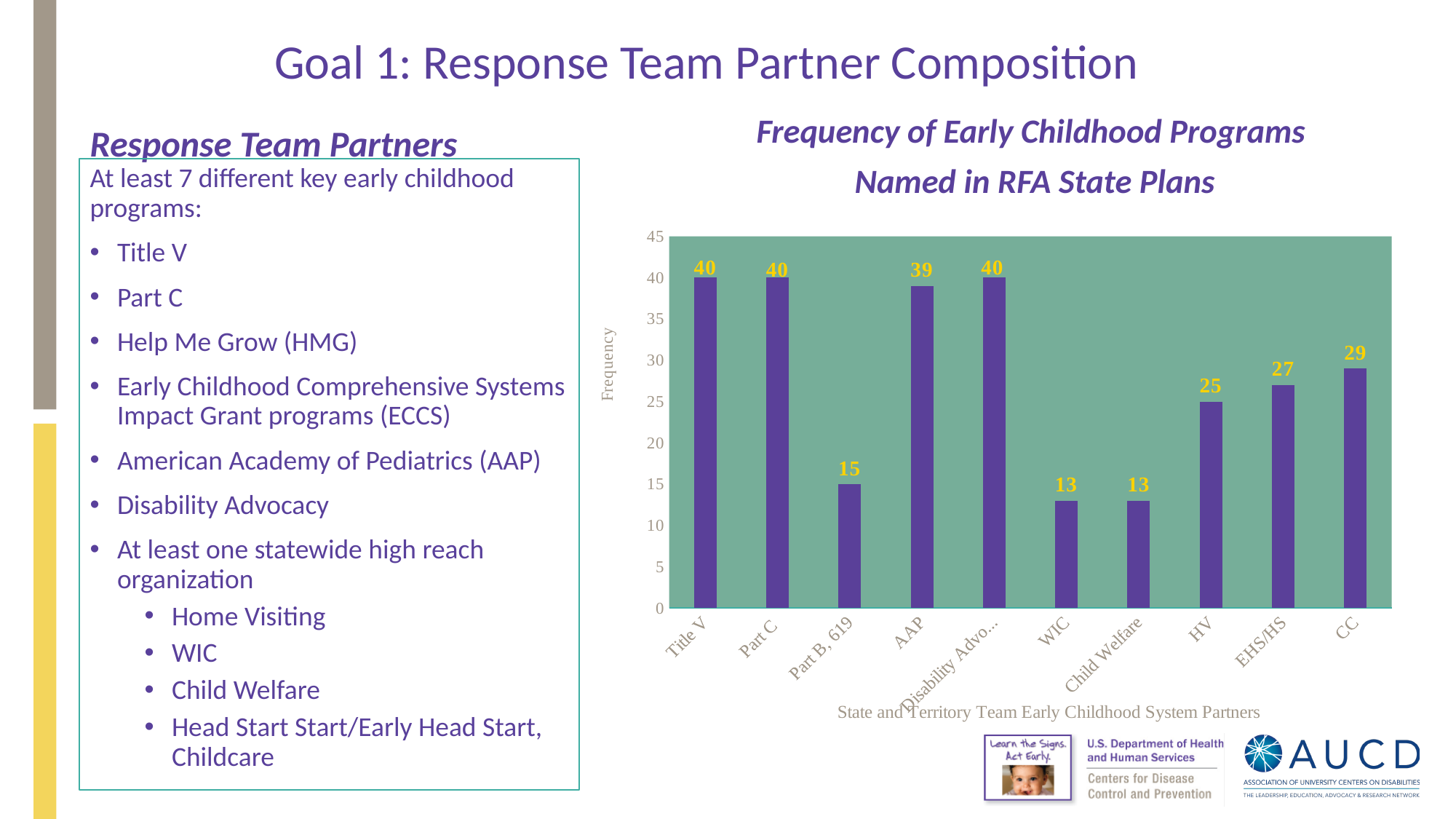

# Goal 1: Response Team Partner Composition
Frequency of Early Childhood Programs
Named in RFA State Plans
Response Team Partners

At least 7 different key early childhood programs:
Title V
Part C
Help Me Grow (HMG)
Early Childhood Comprehensive Systems Impact Grant programs (ECCS)
American Academy of Pediatrics (AAP)
Disability Advocacy
At least one statewide high reach organization
Home Visiting
WIC
Child Welfare
Head Start Start/Early Head Start, Childcare

### Chart

| Category |  |
|---|---|
| Title V | 40.0 |
| Part C  | 40.0 |
| Part B, 619 | 15.0 |
| AAP | 39.0 |
| Disability Advocacy | 40.0 |
| WIC | 13.0 |
| Child Welfare | 13.0 |
| HV | 25.0 |
| EHS/HS | 27.0 |
| CC | 29.0 |